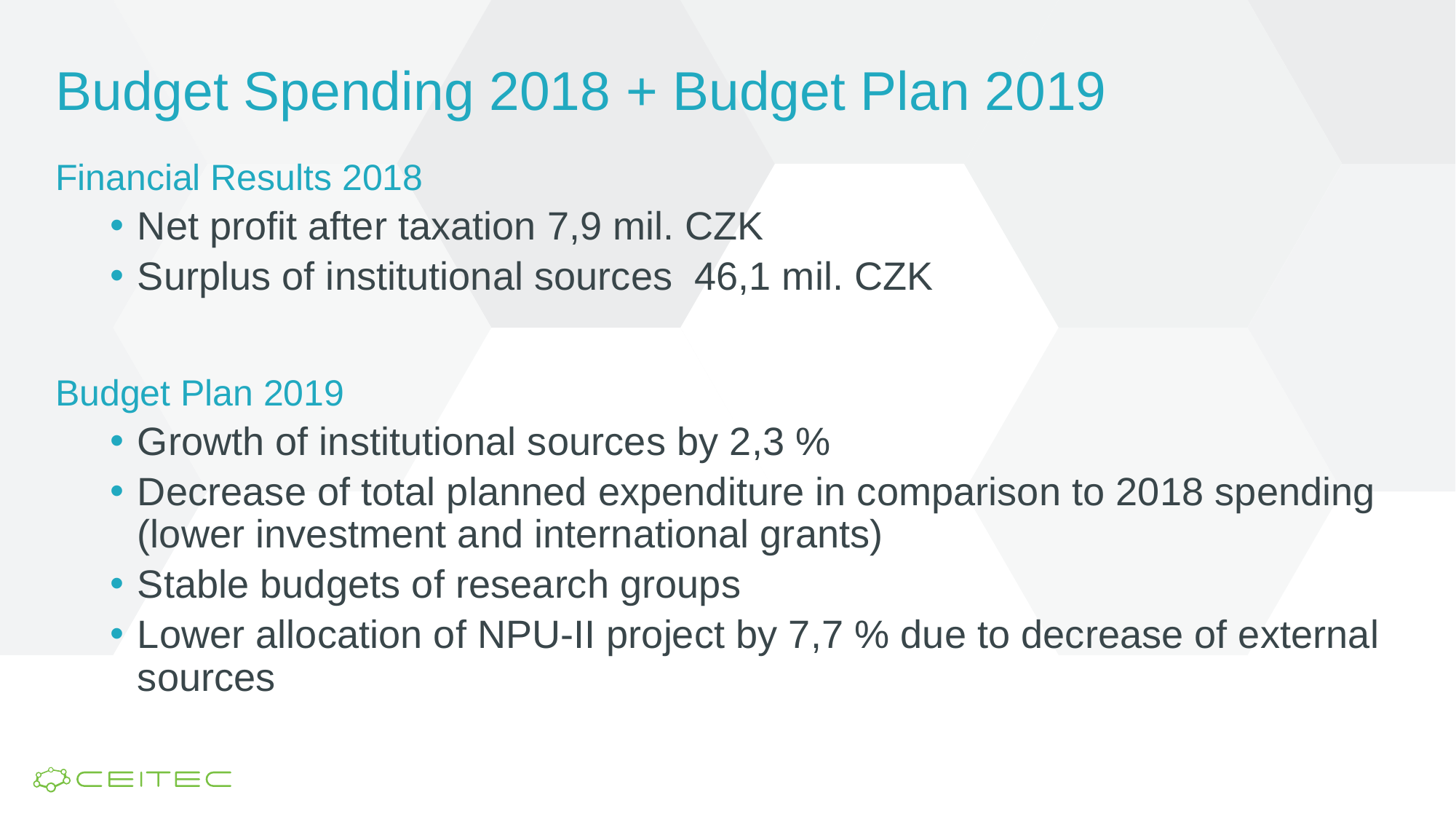

# Budget Spending 2018 + Budget Plan 2019
Financial Results 2018
Net profit after taxation 7,9 mil. CZK
Surplus of institutional sources  46,1 mil. CZK

Budget Plan 2019
Growth of institutional sources by 2,3 %
Decrease of total planned expenditure in comparison to 2018 spending (lower investment and international grants)
Stable budgets of research groups
Lower allocation of NPU-II project by 7,7 % due to decrease of external sources